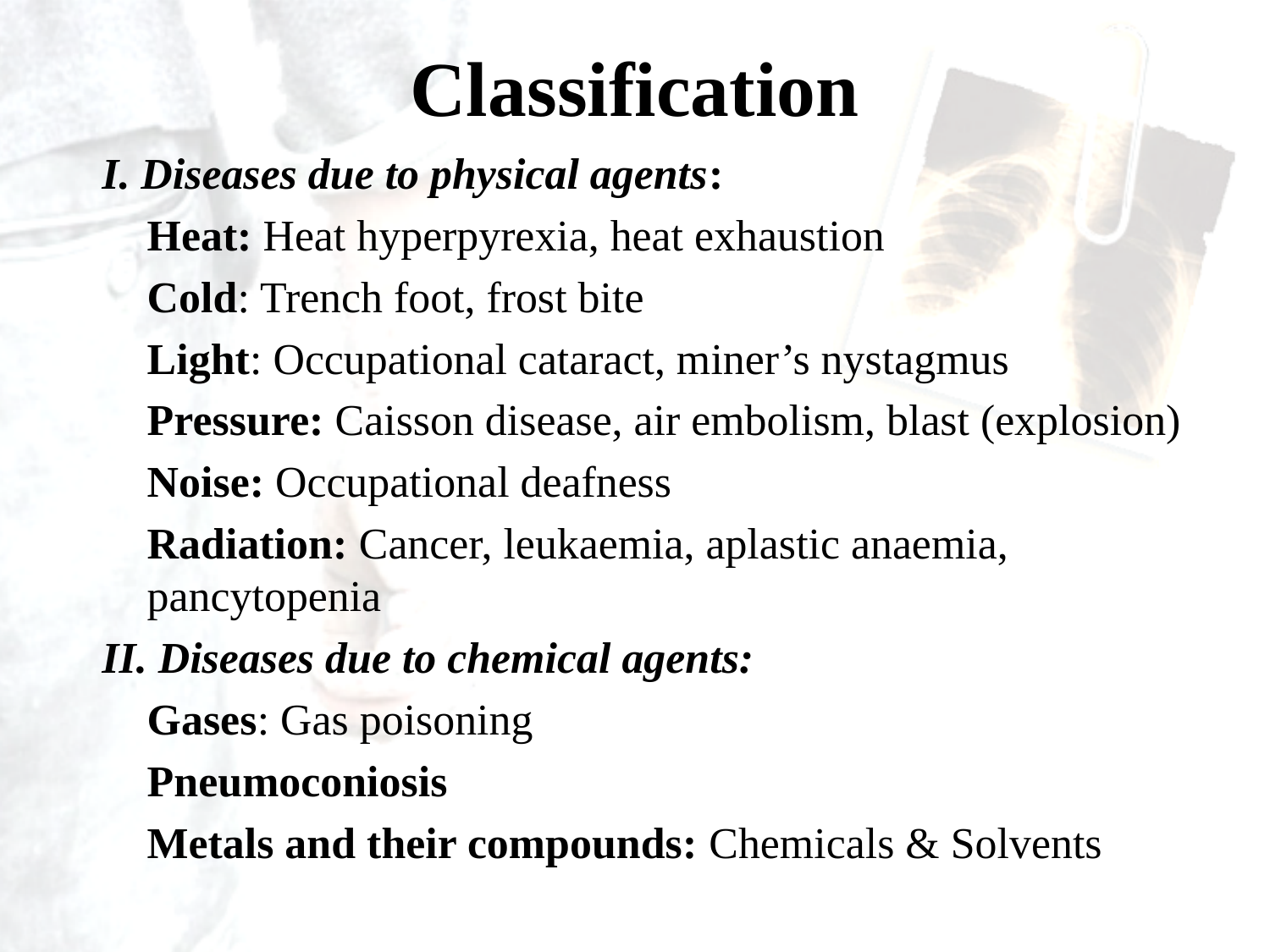

# Classification
I. Diseases due to physical agents:
Heat: Heat hyperpyrexia, heat exhaustion
Cold: Trench foot, frost bite
Light: Occupational cataract, miner’s nystagmus
Pressure: Caisson disease, air embolism, blast (explosion)
Noise: Occupational deafness
Radiation: Cancer, leukaemia, aplastic anaemia, pancytopenia
II. Diseases due to chemical agents:
Gases: Gas poisoning
Pneumoconiosis
Metals and their compounds: Chemicals & Solvents